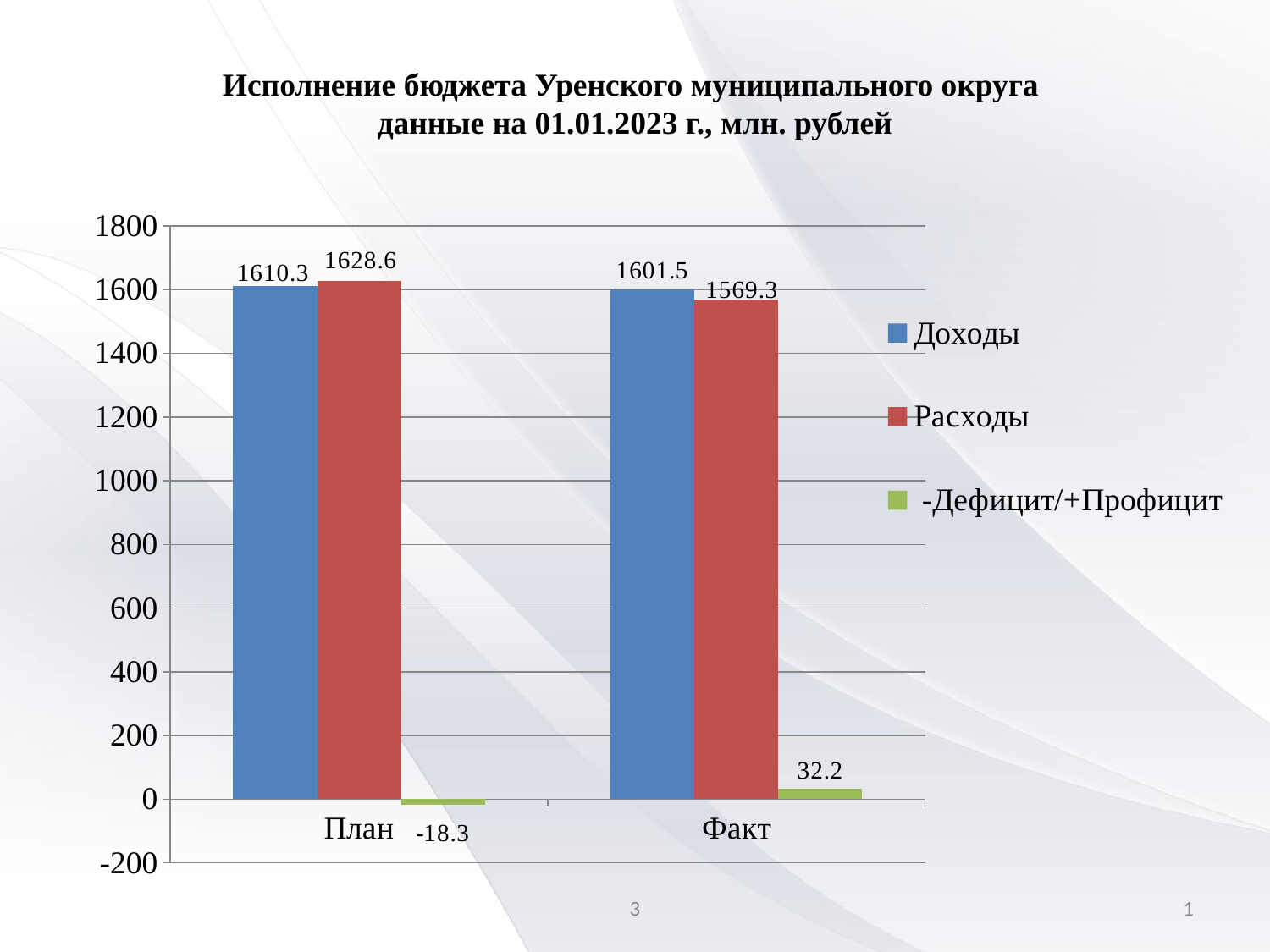

# Исполнение бюджета Уренского муниципального округа данные на 01.01.2023 г., млн. рублей

### Chart

| Category | Доходы | Расходы  |  -Дефицит/+Профицит |
|---|---|---|---|
| План | 1610.3 | 1628.6 | -18.299999999999955 |
| Факт | 1601.5 | 1569.3 | 32.200000000000045 |
3
1